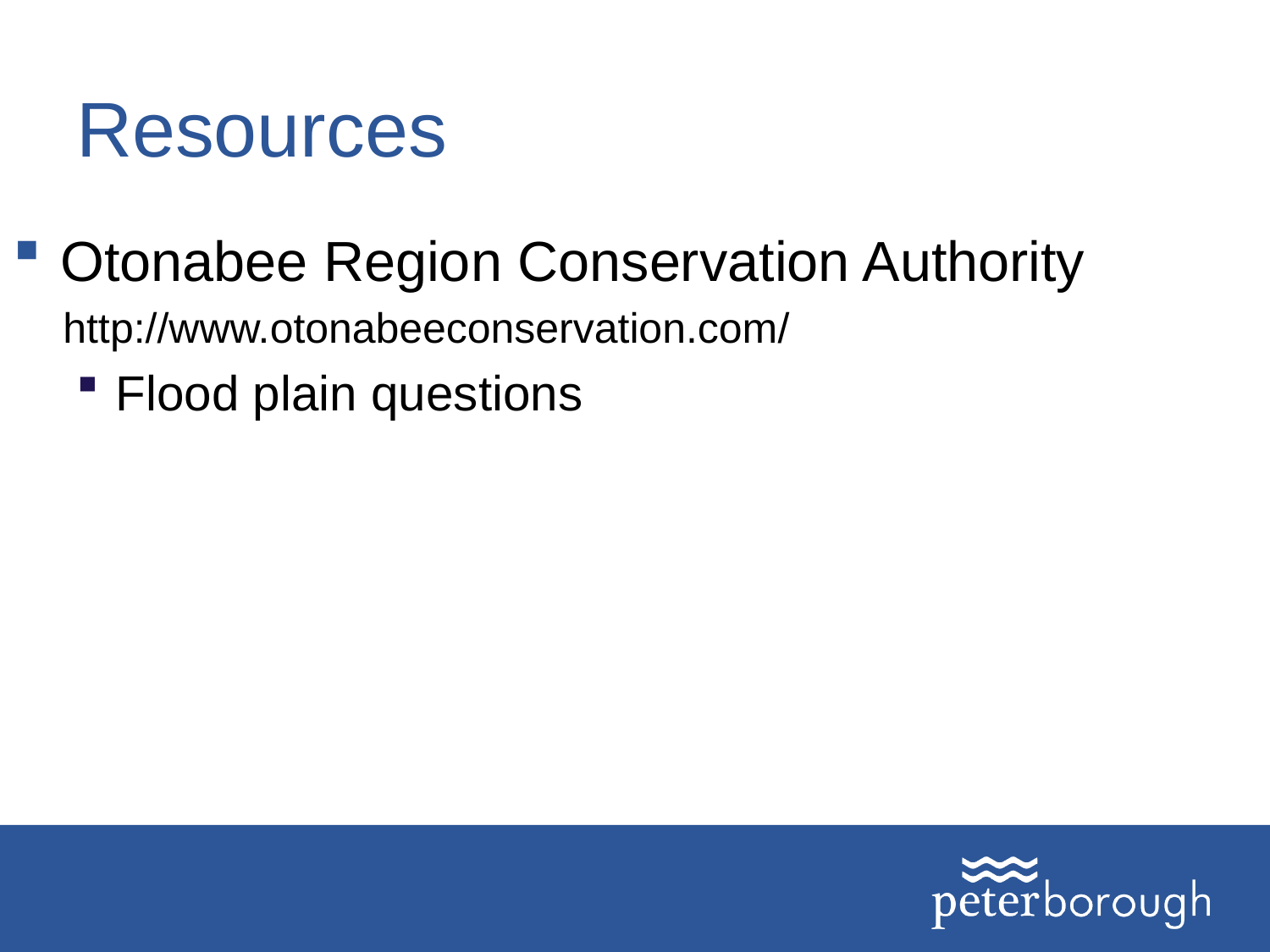

# Resources
Otonabee Region Conservation Authority
http://www.otonabeeconservation.com/
Flood plain questions